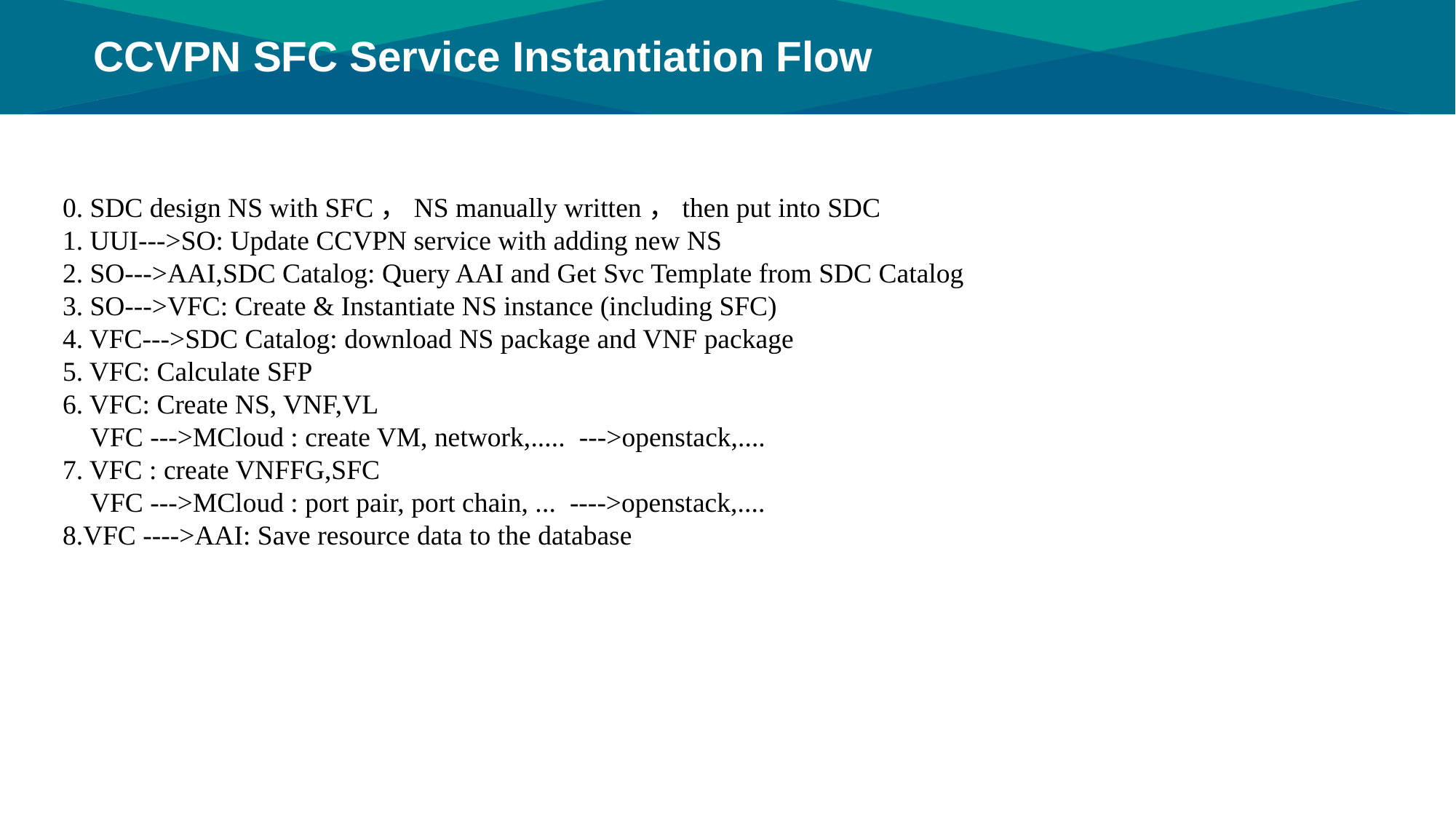

CCVPN SFC Service Instantiation Flow

0. SDC design NS with SFC，NS manually written，then put into SDC
1. UUI--->SO: Update CCVPN service with adding new NS
2. SO--->AAI,SDC Catalog: Query AAI and Get Svc Template from SDC Catalog
3. SO--->VFC: Create & Instantiate NS instance (including SFC)
4. VFC--->SDC Catalog: download NS package and VNF package
5. VFC: Calculate SFP
6. VFC: Create NS, VNF,VL
    VFC --->MCloud : create VM, network,.....  --->openstack,....
7. VFC : create VNFFG,SFC
    VFC --->MCloud : port pair, port chain, ...  ---->openstack,....
8.VFC ---->AAI: Save resource data to the database